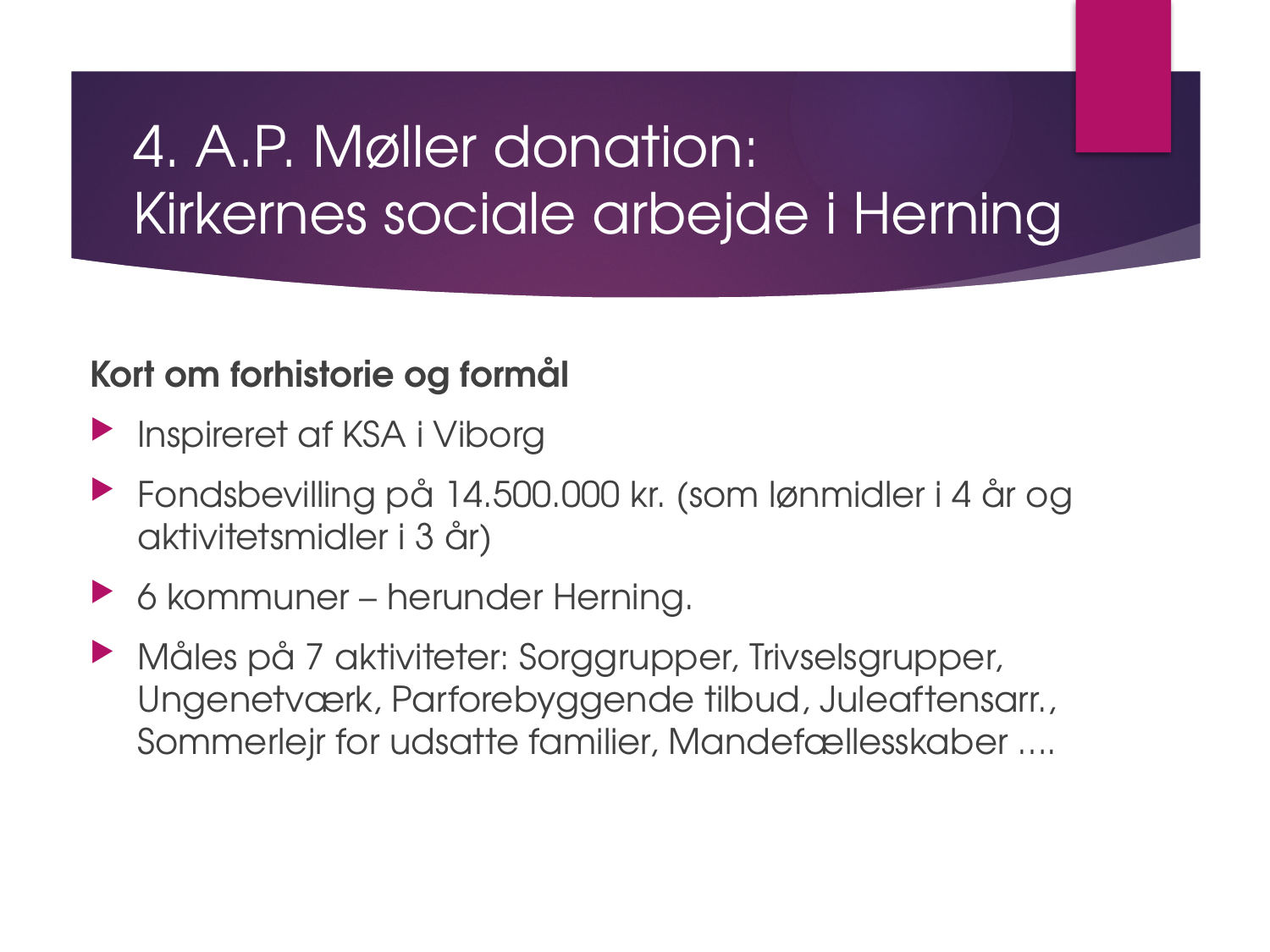

# 4. A.P. Møller donation: Kirkernes sociale arbejde i Herning
Kort om forhistorie og formål
Inspireret af KSA i Viborg
Fondsbevilling på 14.500.000 kr. (som lønmidler i 4 år og aktivitetsmidler i 3 år)
6 kommuner – herunder Herning.
Måles på 7 aktiviteter: Sorggrupper, Trivselsgrupper, Ungenetværk, Parforebyggende tilbud, Juleaftensarr., Sommerlejr for udsatte familier, Mandefællesskaber ….